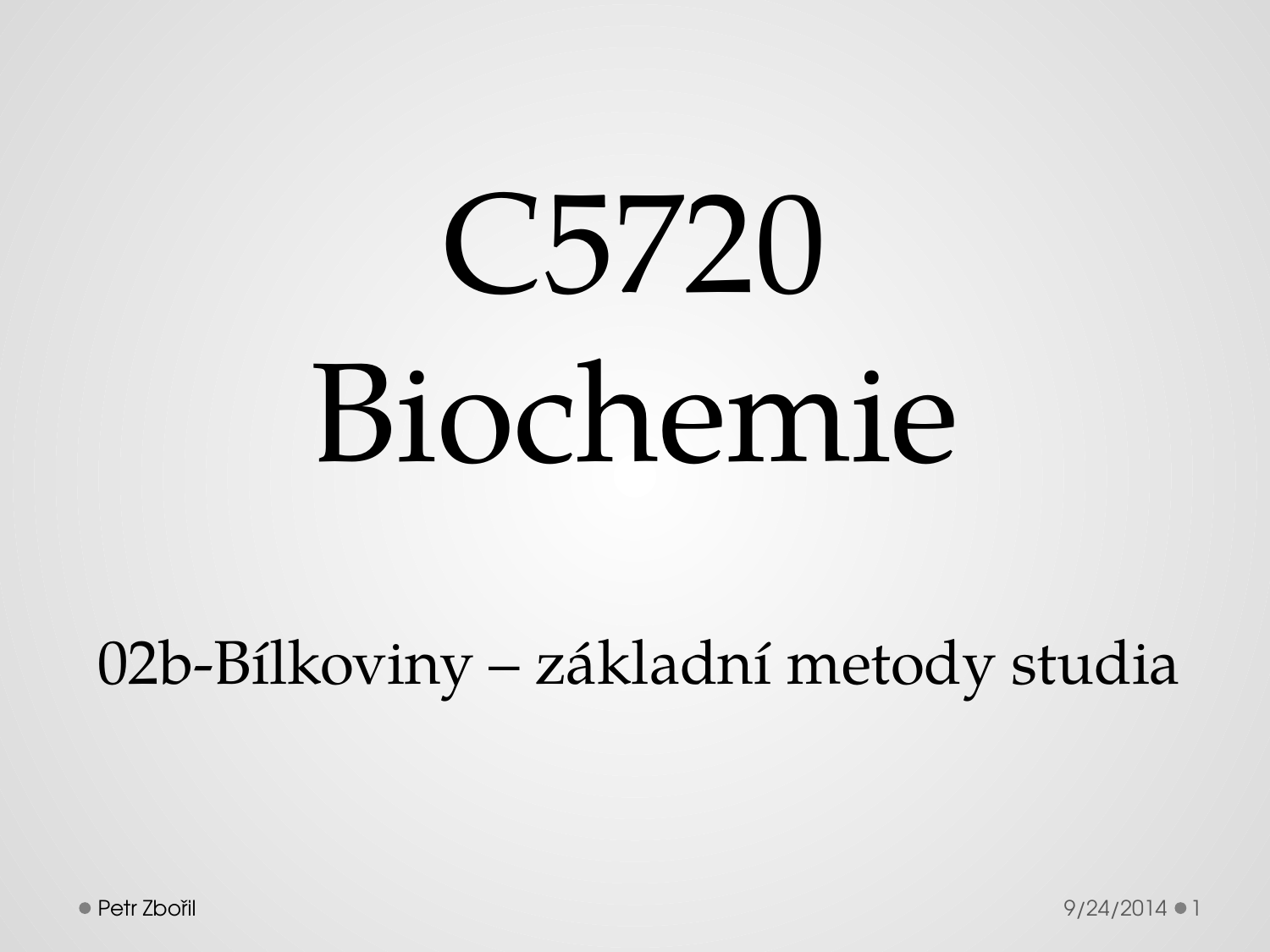

# C5720 Biochemie
02b-Bílkoviny – základní metody studia

Petr Zbořil
9/24/2014
1